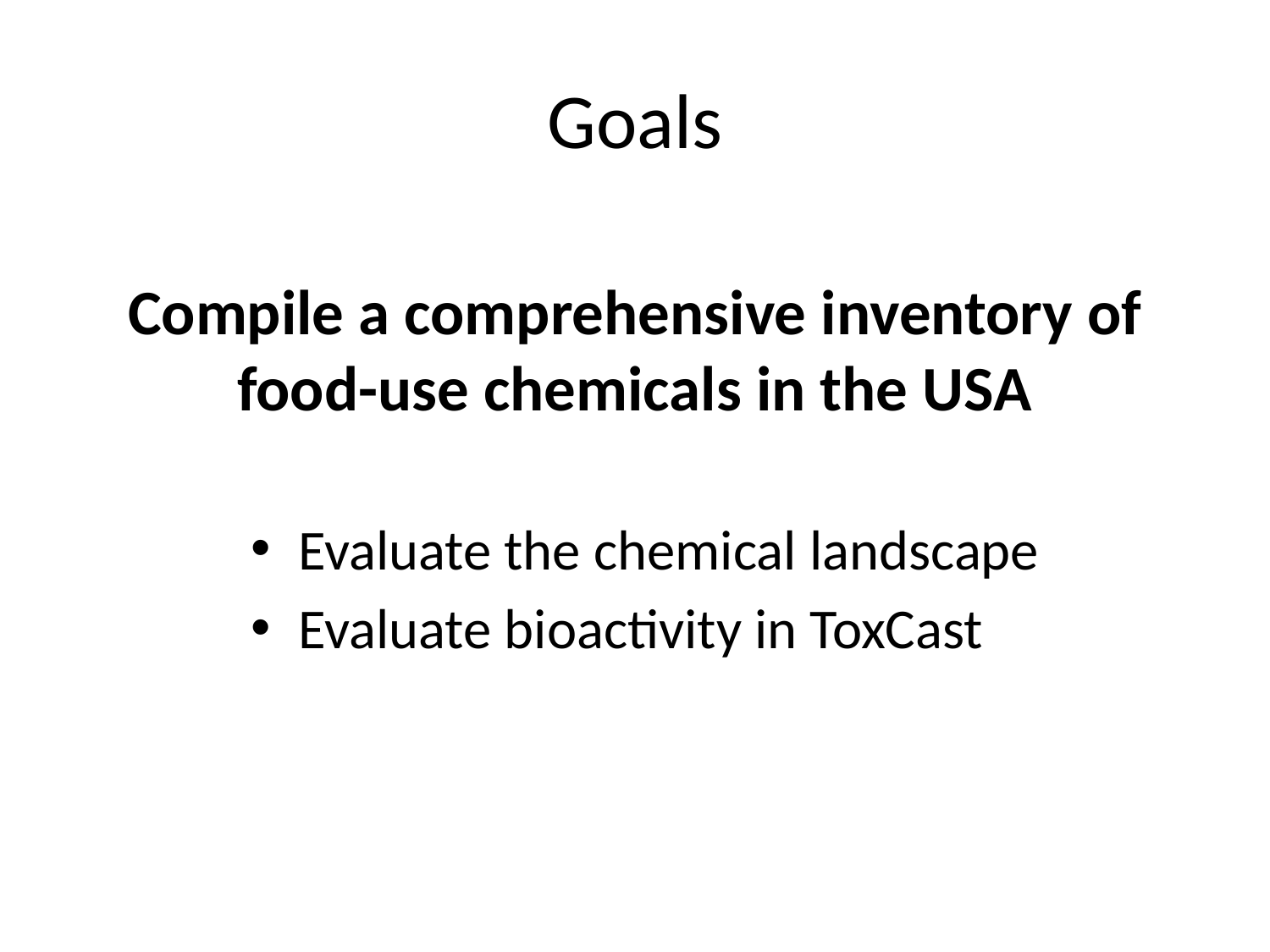

# Goals
Compile a comprehensive inventory of food-use chemicals in the USA

Evaluate the chemical landscape
Evaluate bioactivity in ToxCast